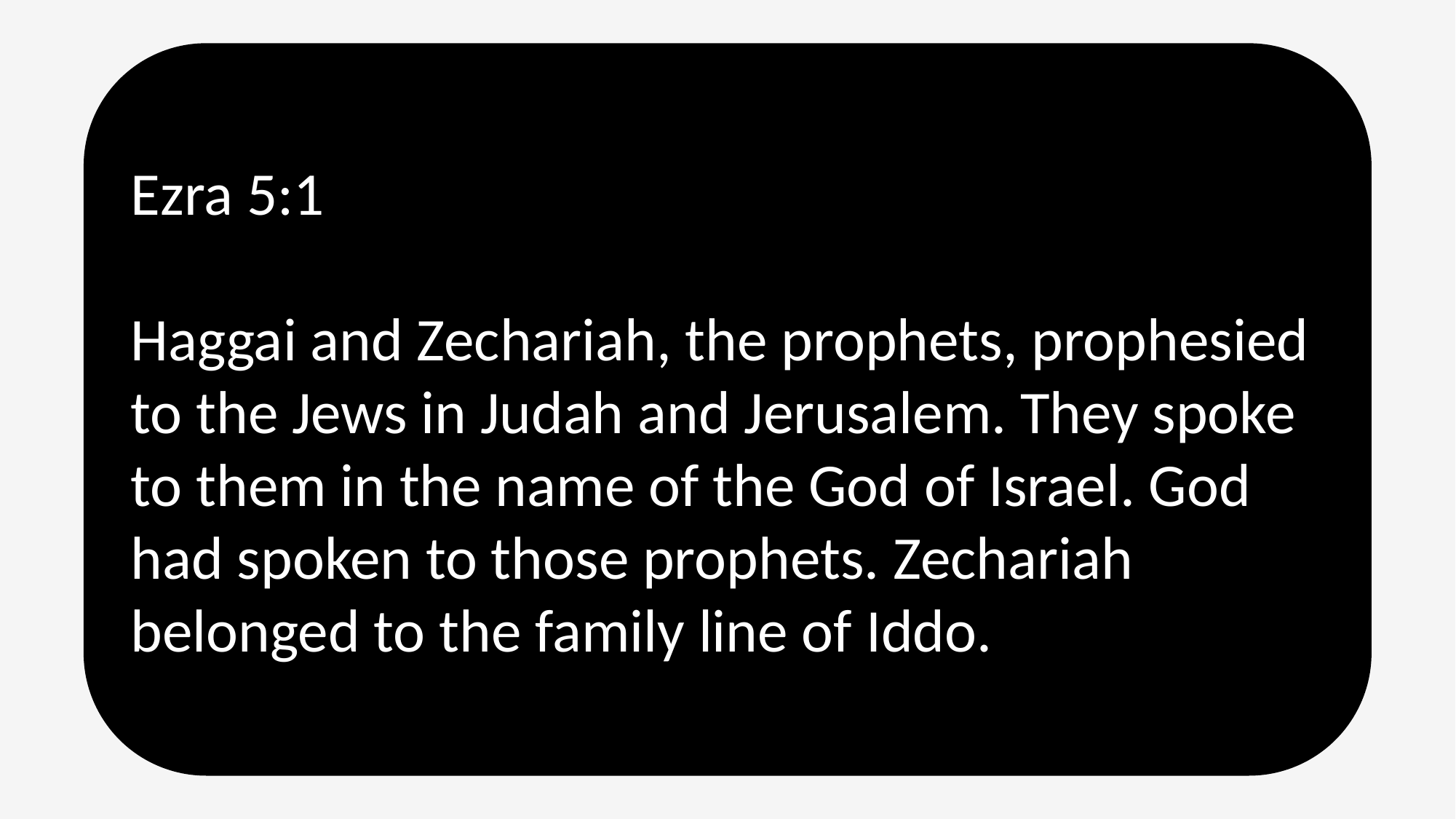

Ezra 5:1

Haggai and Zechariah, the prophets, prophesied to the Jews in Judah and Jerusalem. They spoke to them in the name of the God of Israel. God had spoken to those prophets. Zechariah belonged to the family line of Iddo.